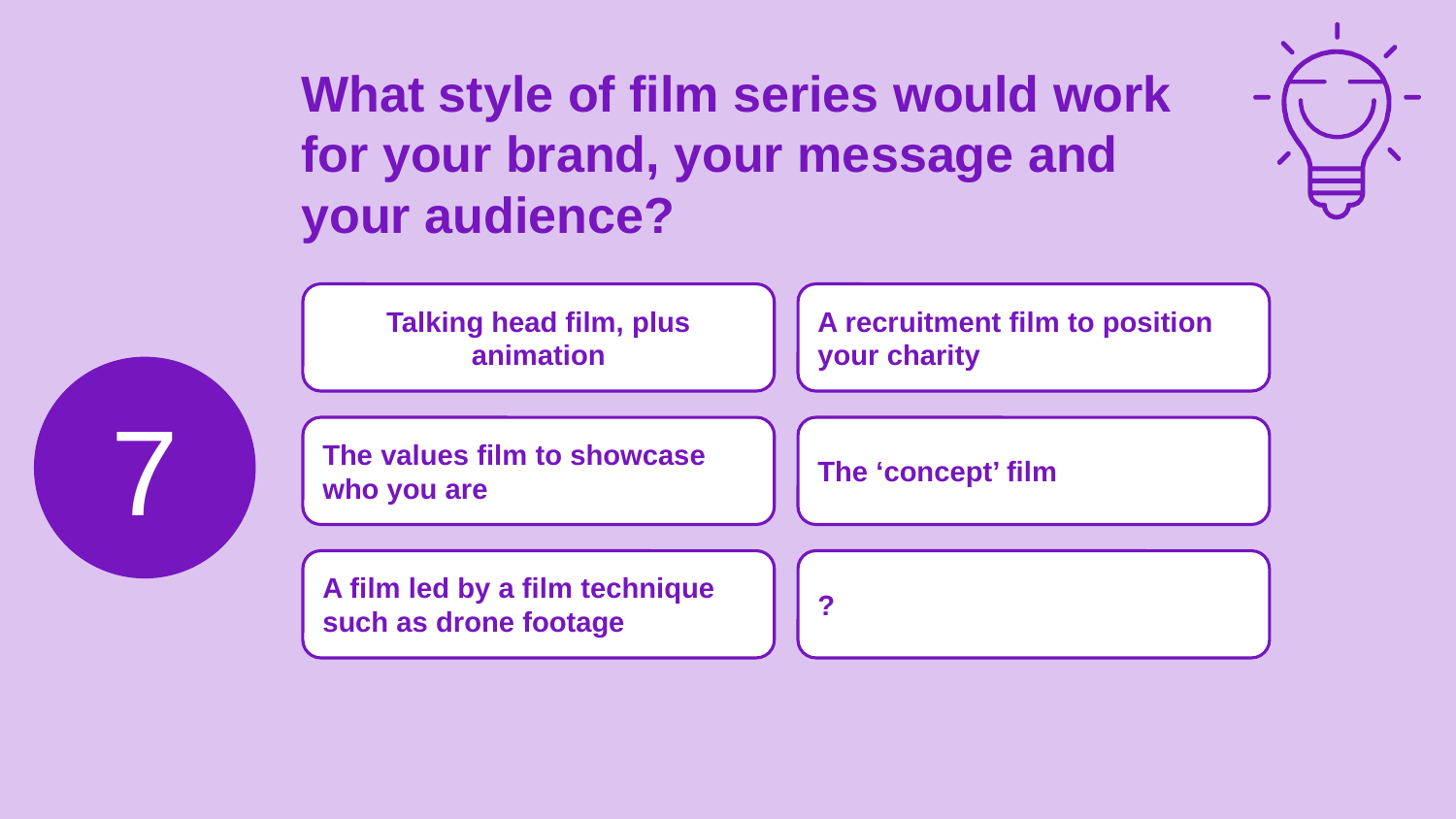

# What style of film series would work for your brand, your message and your audience?
Talking head film, plus animation
A recruitment film to position your charity
7
The values film to showcase who you are
The ‘concept’ film
A film led by a film technique such as drone footage

?